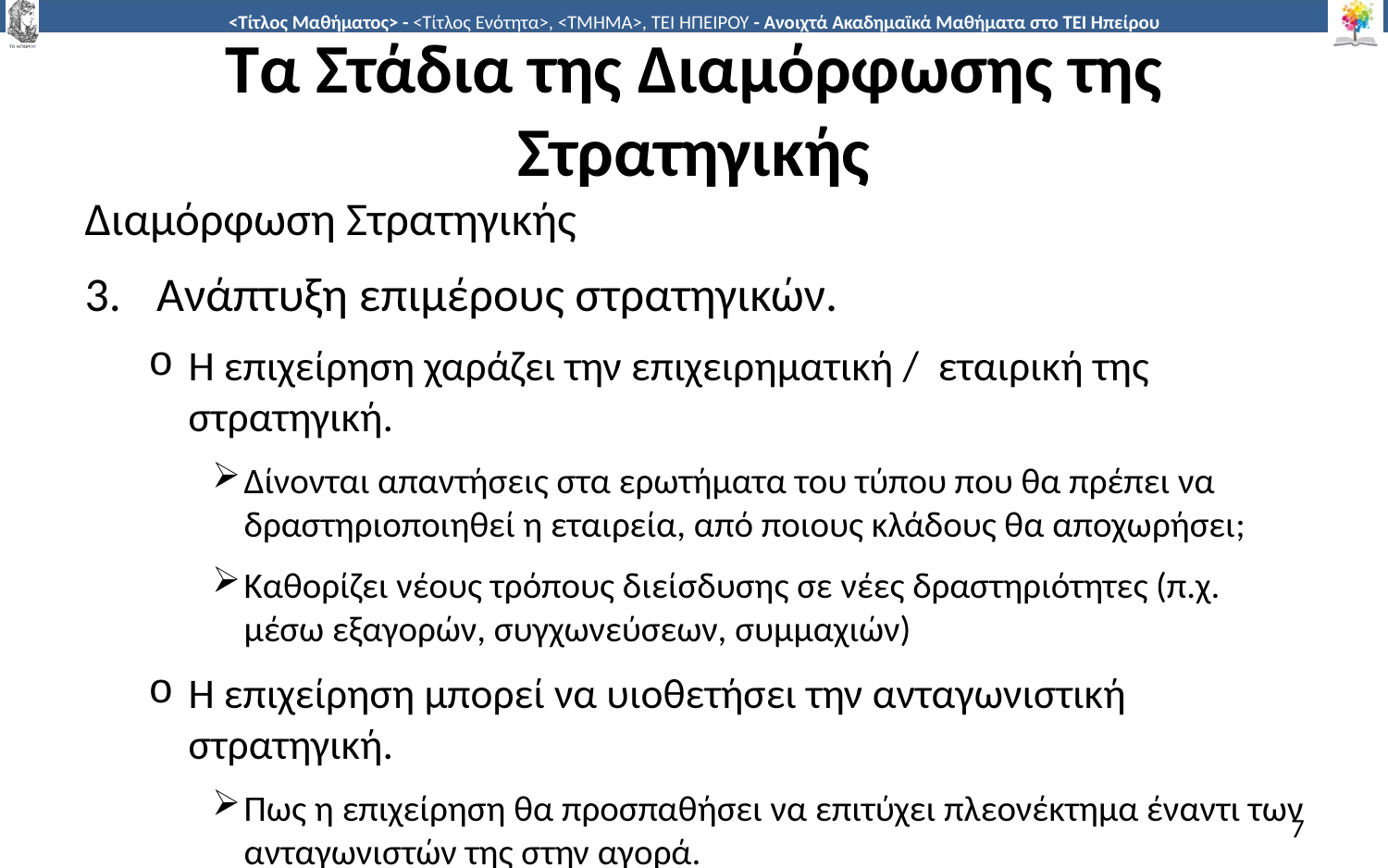

# Τα Στάδια της Διαμόρφωσης της Στρατηγικής
Διαμόρφωση Στρατηγικής
Ανάπτυξη επιμέρους στρατηγικών.
Η επιχείρηση χαράζει την επιχειρηματική /  εταιρική της στρατηγική.
Δίνονται απαντήσεις στα ερωτήματα του τύπου που θα πρέπει να δραστηριοποιηθεί η εταιρεία, από ποιους κλάδους θα αποχωρήσει;
Καθορίζει νέους τρόπους διείσδυσης σε νέες δραστηριότητες (π.χ. μέσω εξαγορών, συγχωνεύσεων, συμμαχιών)
Η επιχείρηση μπορεί να υιοθετήσει την ανταγωνιστική στρατηγική.
Πως η επιχείρηση θα προσπαθήσει να επιτύχει πλεονέκτημα έναντι των ανταγωνιστών της στην αγορά.

7